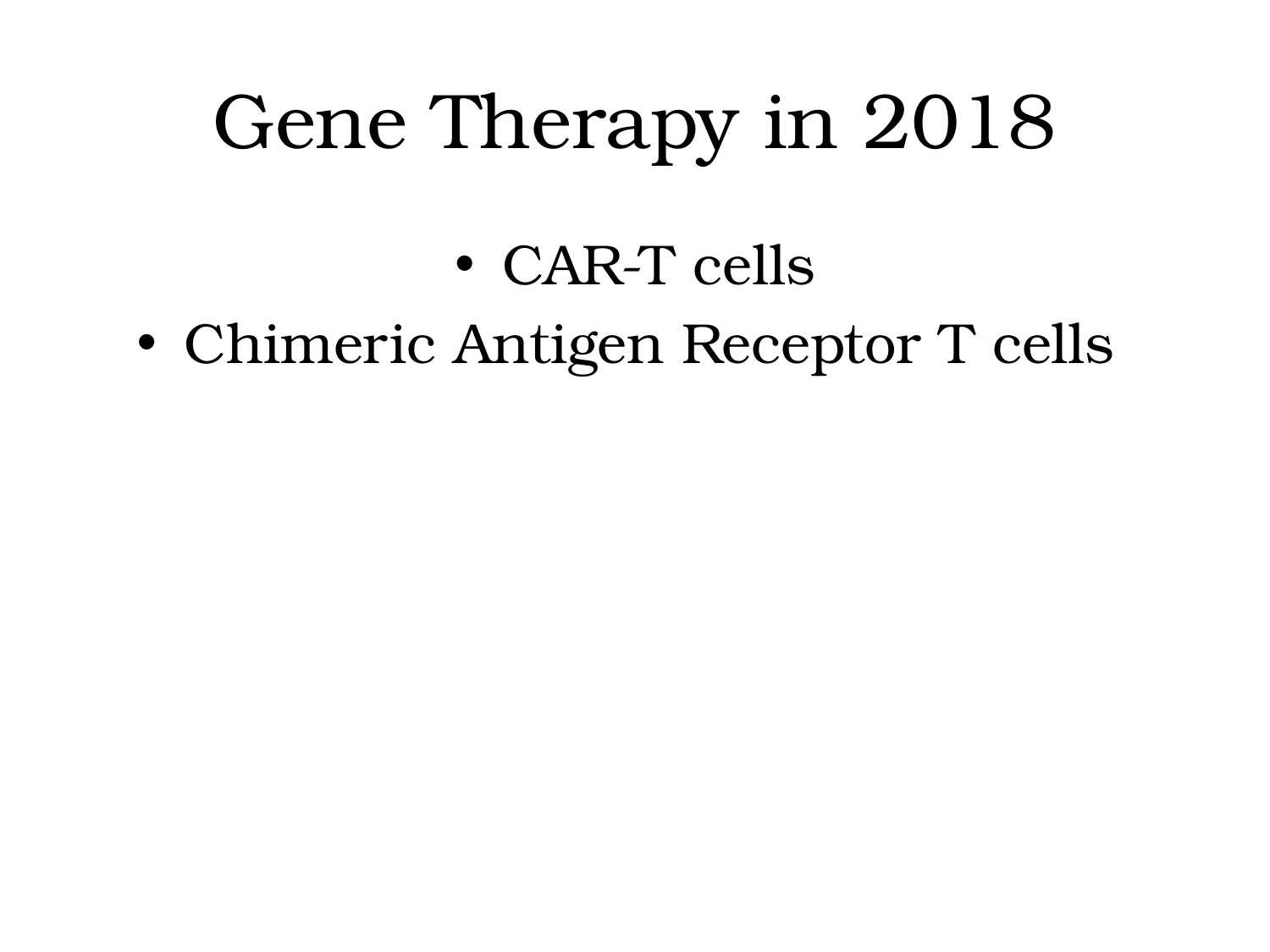

# Gene Therapy in 2018
CAR-T cells
Chimeric Antigen Receptor T cells